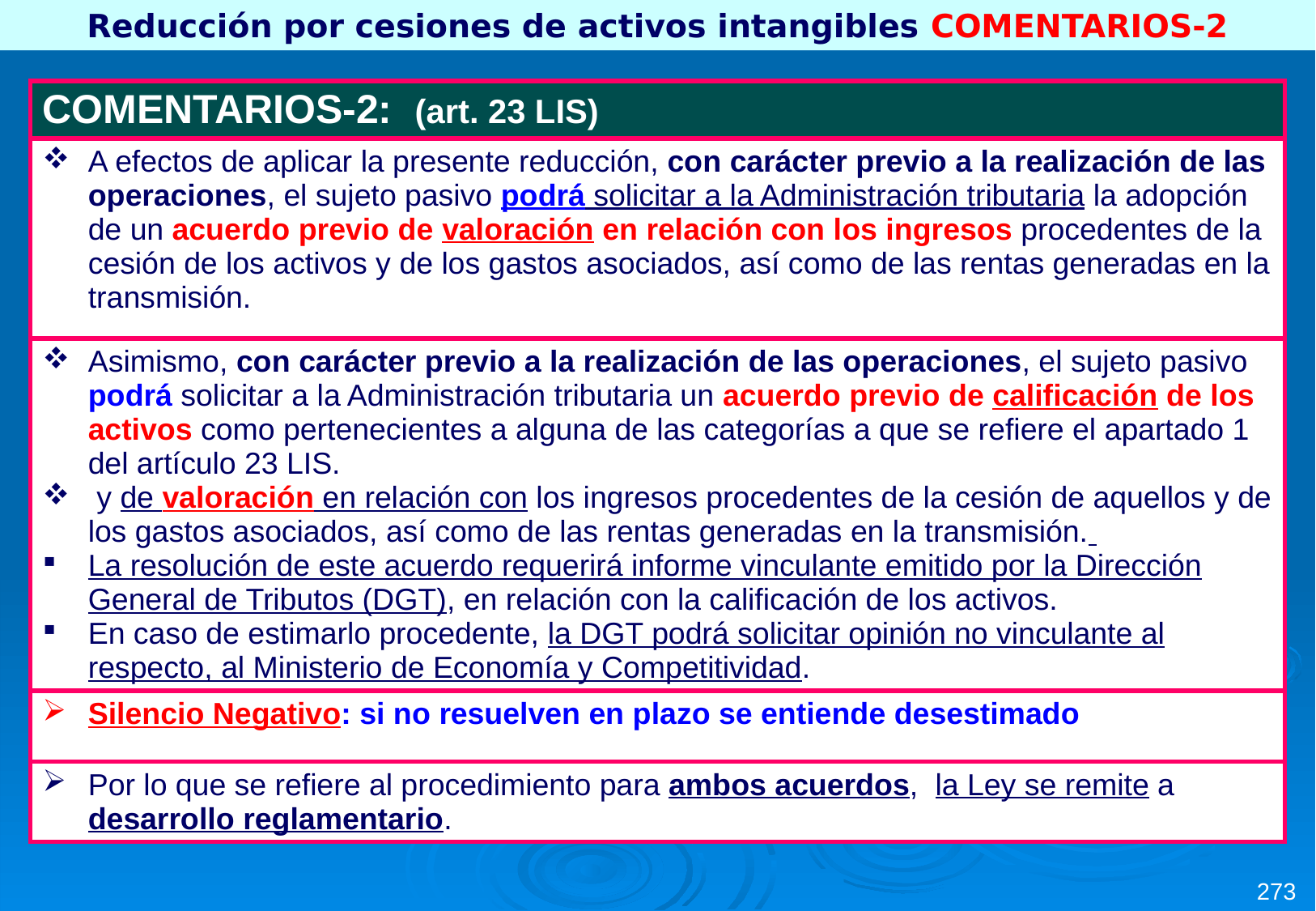

Reducción por cesiones de activos intangibles COMENTARIOS-2
| COMENTARIOS-2: (art. 23 LIS) |
| --- |
| A efectos de aplicar la presente reducción, con carácter previo a la realización de las operaciones, el sujeto pasivo podrá solicitar a la Administración tributaria la adopción de un acuerdo previo de valoración en relación con los ingresos procedentes de la cesión de los activos y de los gastos asociados, así como de las rentas generadas en la transmisión. |
| Asimismo, con carácter previo a la realización de las operaciones, el sujeto pasivo podrá solicitar a la Administración tributaria un acuerdo previo de calificación de los activos como pertenecientes a alguna de las categorías a que se refiere el apartado 1 del artículo 23 LIS. y de valoración en relación con los ingresos procedentes de la cesión de aquellos y de los gastos asociados, así como de las rentas generadas en la transmisión. La resolución de este acuerdo requerirá informe vinculante emitido por la Dirección General de Tributos (DGT), en relación con la calificación de los activos. En caso de estimarlo procedente, la DGT podrá solicitar opinión no vinculante al respecto, al Ministerio de Economía y Competitividad. |
| Silencio Negativo: si no resuelven en plazo se entiende desestimado |
| Por lo que se refiere al procedimiento para ambos acuerdos,  la Ley se remite a desarrollo reglamentario. |
273